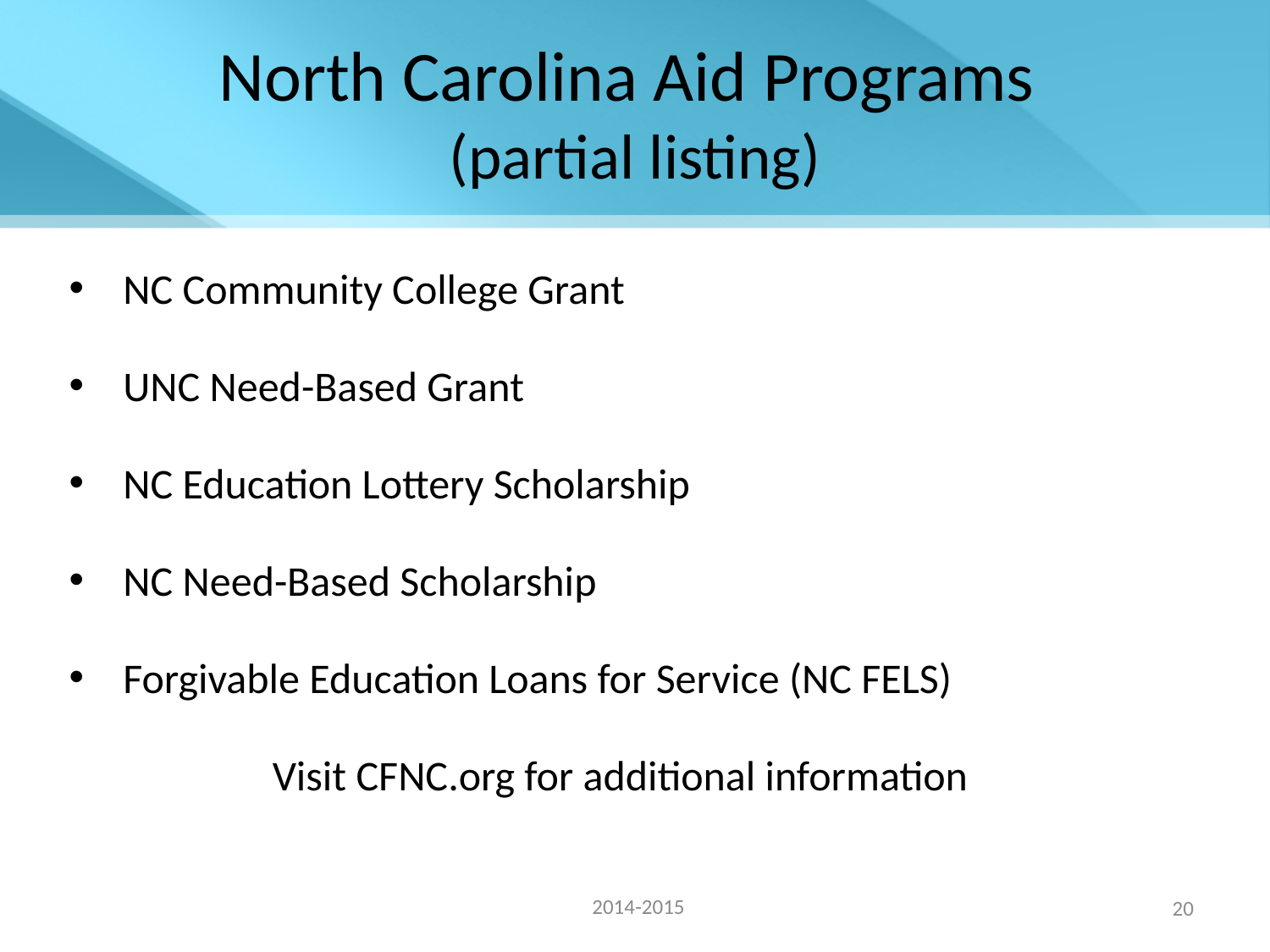

# North Carolina Aid Programs (partial listing)
NC Community College Grant
UNC Need-Based Grant
NC Education Lottery Scholarship
NC Need-Based Scholarship
Forgivable Education Loans for Service (NC FELS)
Visit CFNC.org for additional information

2014-2015
20